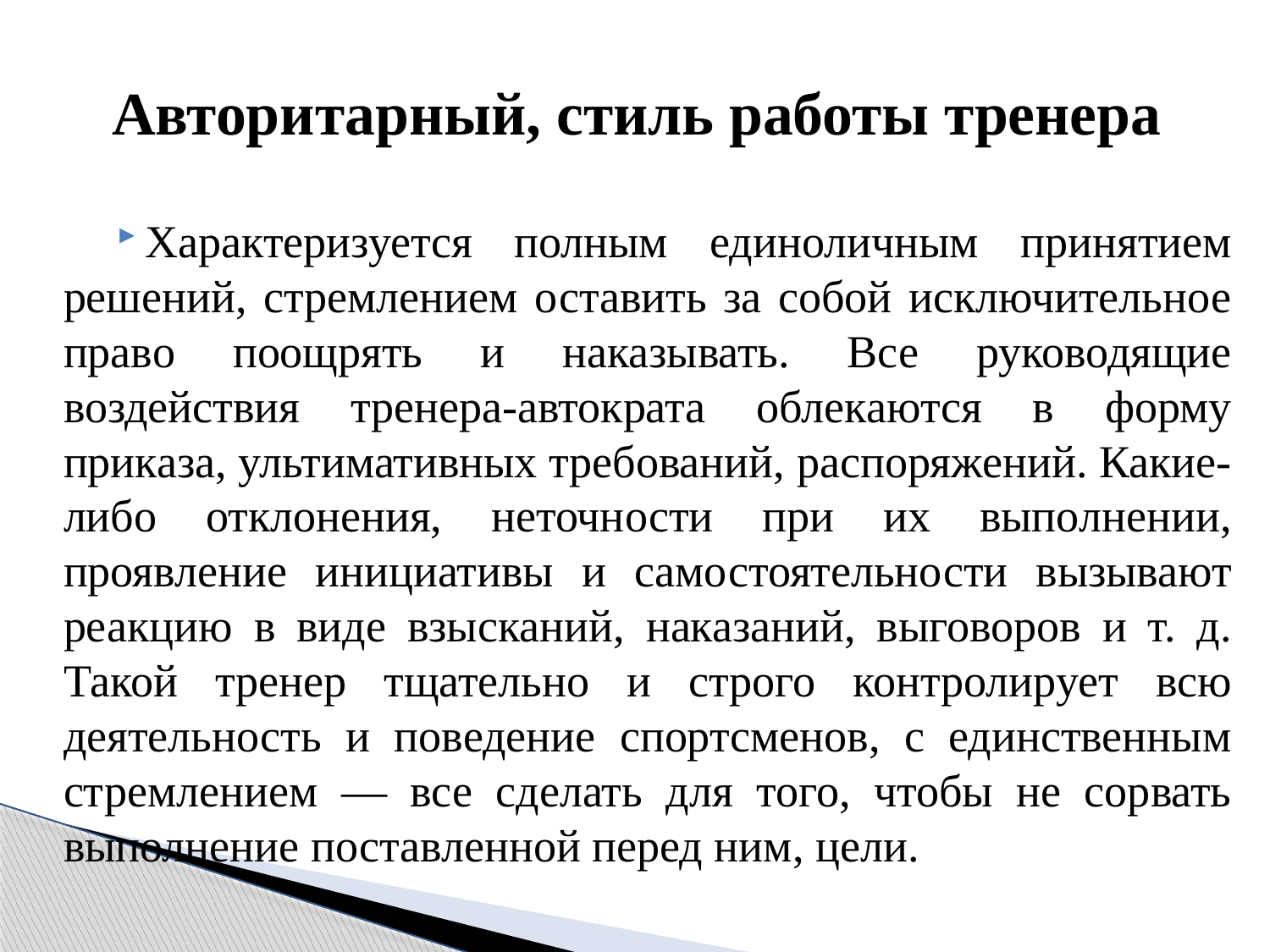

# Авторитарный, стиль работы тренера
Характеризуется полным единоличным принятием решений, стремлением оставить за собой исключительное право поощрять и наказывать. Все руководящие воздействия тренера-автократа облекаются в форму приказа, ультимативных требований, распоряжений. Какие-либо отклонения, неточности при их выполнении, проявление инициативы и самостоятельности вызывают реакцию в виде взысканий, наказаний, выговоров и т. д. Такой тренер тщательно и строго контролирует всю деятельность и поведение спортсменов, с единственным стремлением — все сделать для того, чтобы не сорвать выполнение поставленной перед ним, цели.